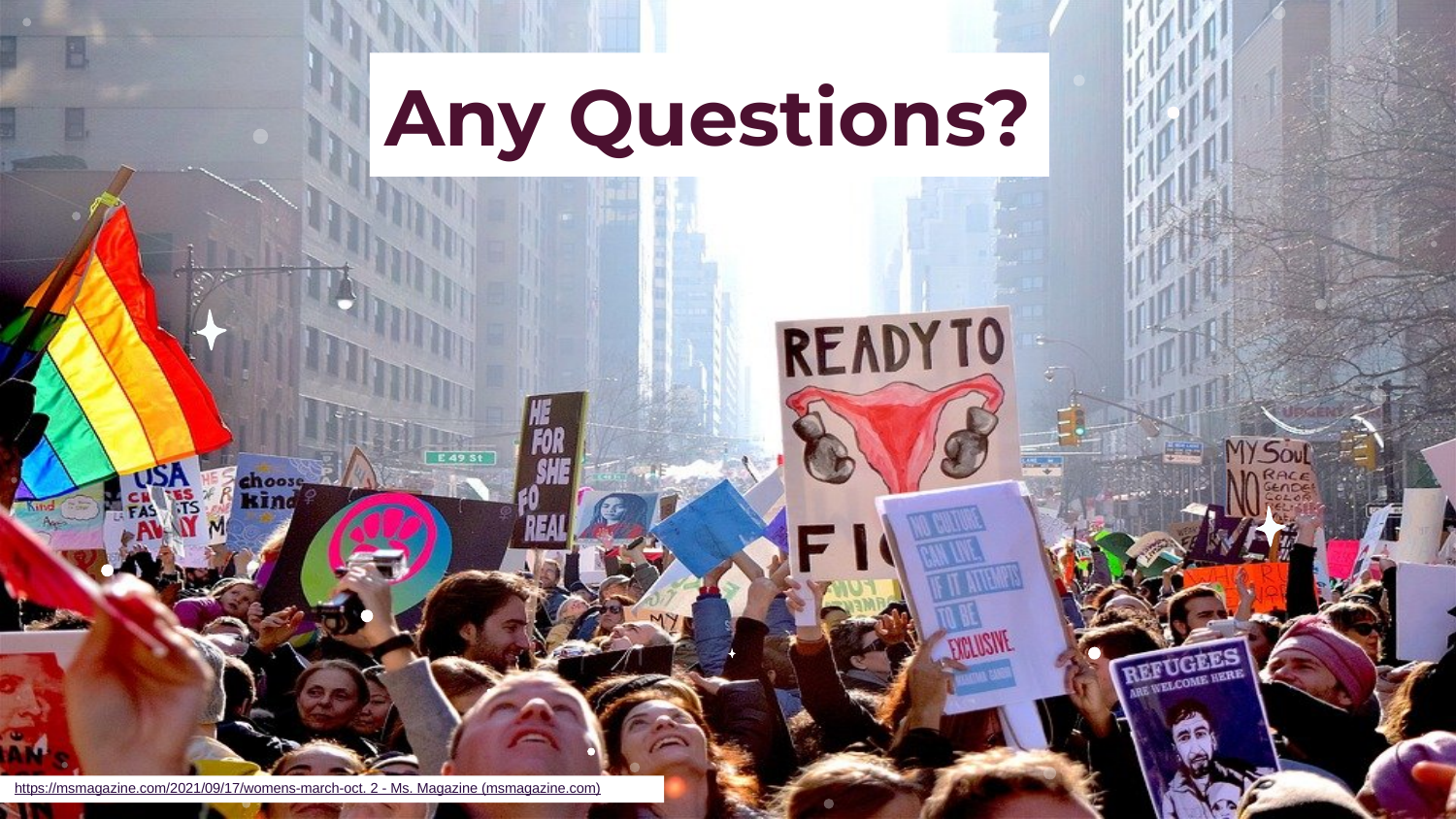

Any Questions?
https://msmagazine.com/2021/09/17/womens-march-oct. 2 - Ms. Magazine (msmagazine.com)